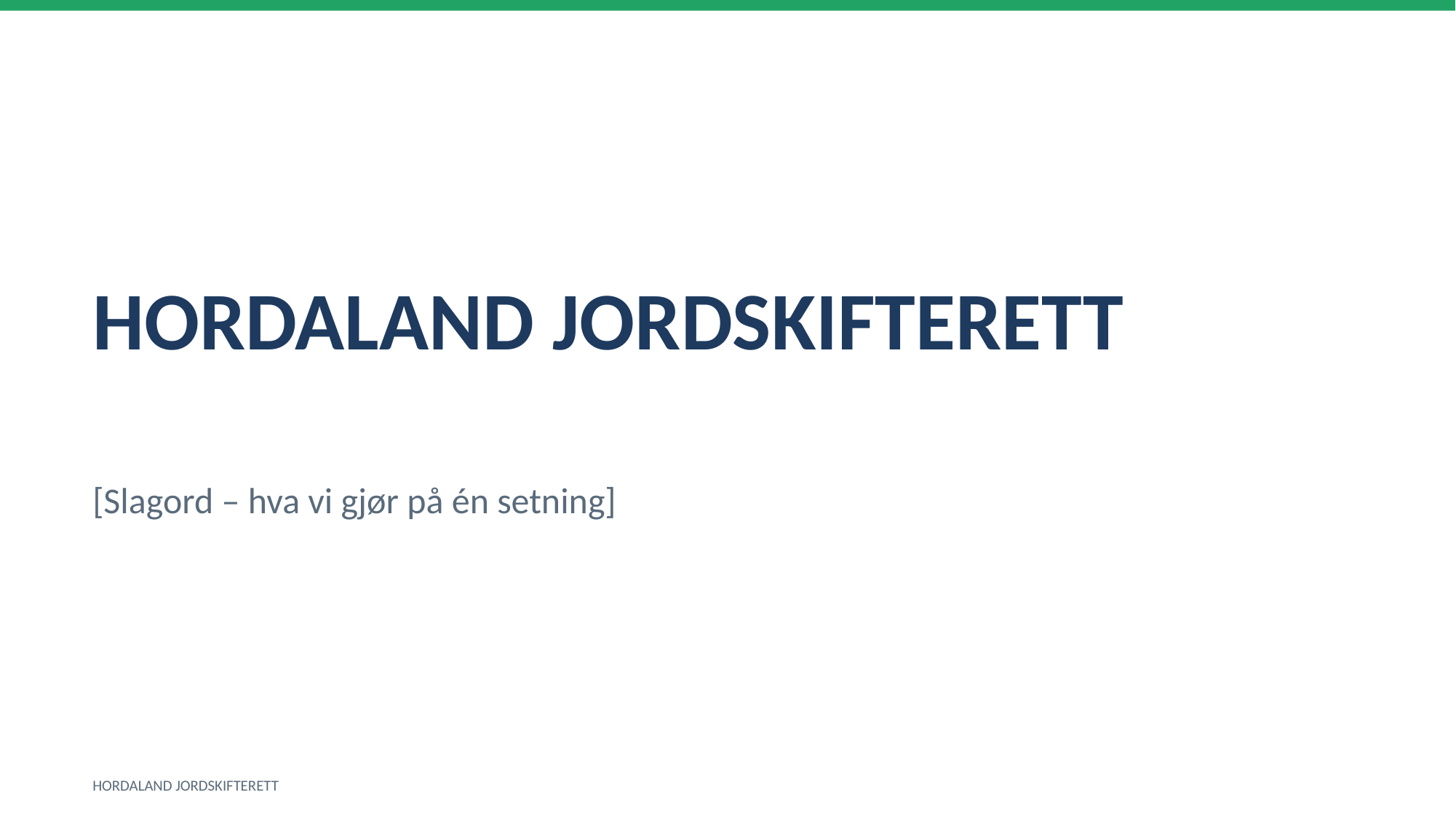

HORDALAND JORDSKIFTERETT
[Slagord – hva vi gjør på én setning]
HORDALAND JORDSKIFTERETT